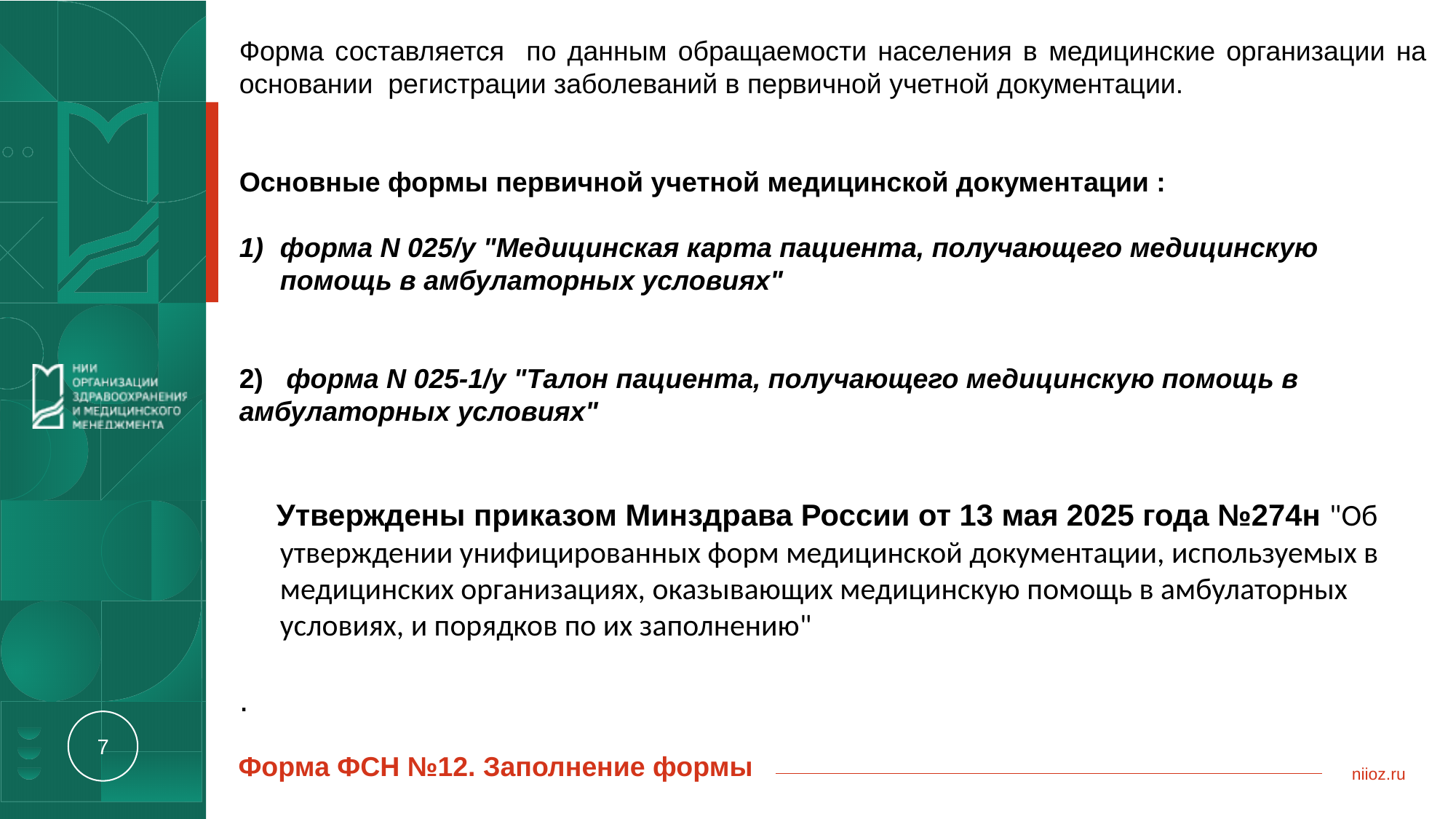

Форма составляется  по данным обращаемости населения в медицинские организации на основании  регистрации заболеваний в первичной учетной документации.

Основные формы первичной учетной медицинской документации :

форма N 025/у "Медицинская карта пациента, получающего медицинскую помощь в амбулаторных условиях"

2)   форма N 025-1/у "Талон пациента, получающего медицинскую помощь в амбулаторных условиях"

    Утверждены приказом Минздрава России от 13 мая 2025 года №274н "Об утверждении унифицированных форм медицинской документации, используемых в медицинских организациях, оказывающих медицинскую помощь в амбулаторных условиях, и порядков по их заполнению"
.
Форма ФСН №12. Заполнение формы